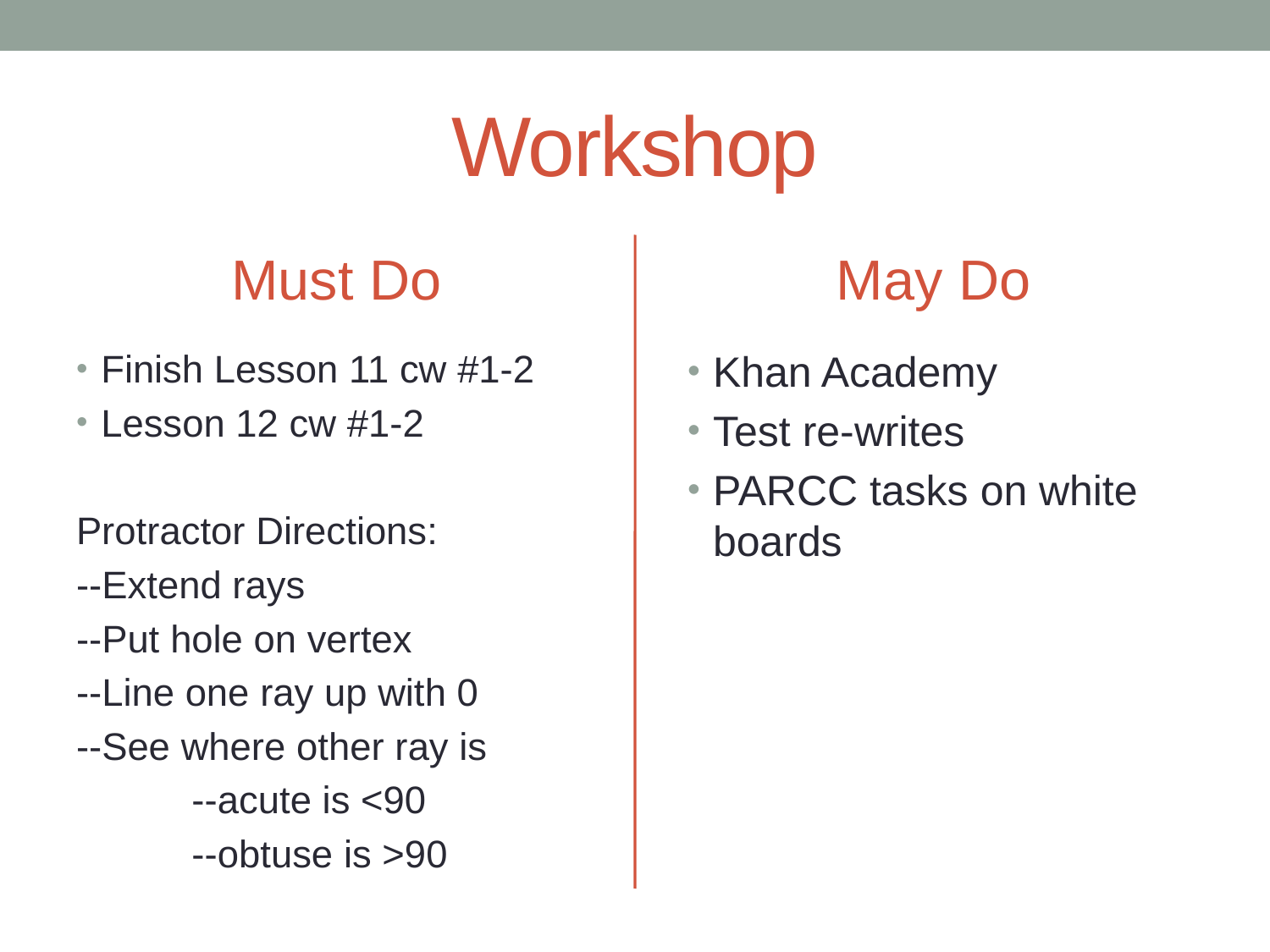

# Workshop
Must Do
May Do
Finish Lesson 11 cw #1-2
Lesson 12 cw #1-2

Protractor Directions:
--Extend rays
--Put hole on vertex
--Line one ray up with 0
--See where other ray is
	--acute is <90
	--obtuse is >90

Khan Academy
Test re-writes
PARCC tasks on white boards